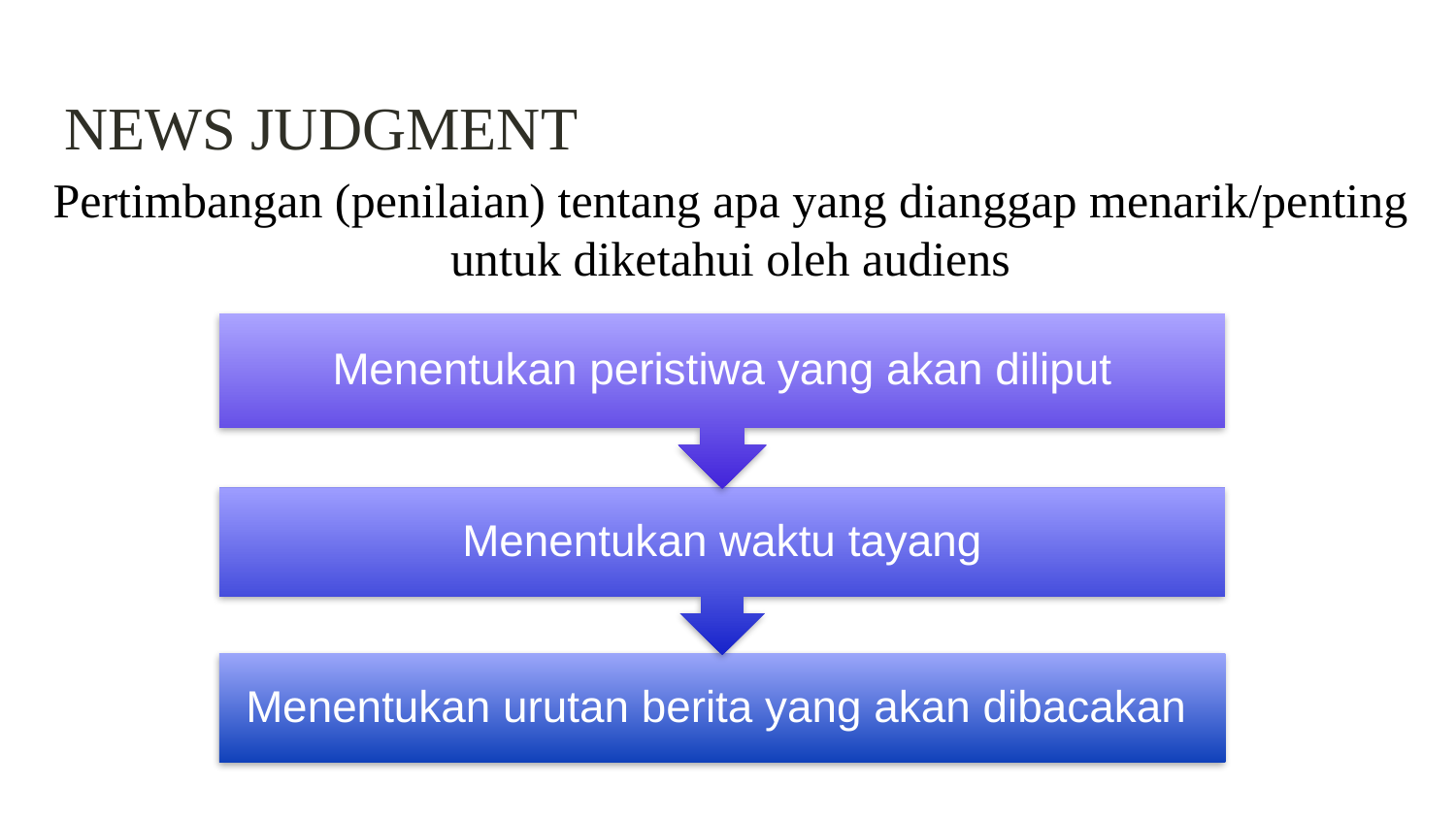

# NEWS JUDGMENT
Pertimbangan (penilaian) tentang apa yang dianggap menarik/penting untuk diketahui oleh audiens
Menentukan urutan berita yang akan dibacakan
Menentukan waktu tayang
Menentukan peristiwa yang akan diliput